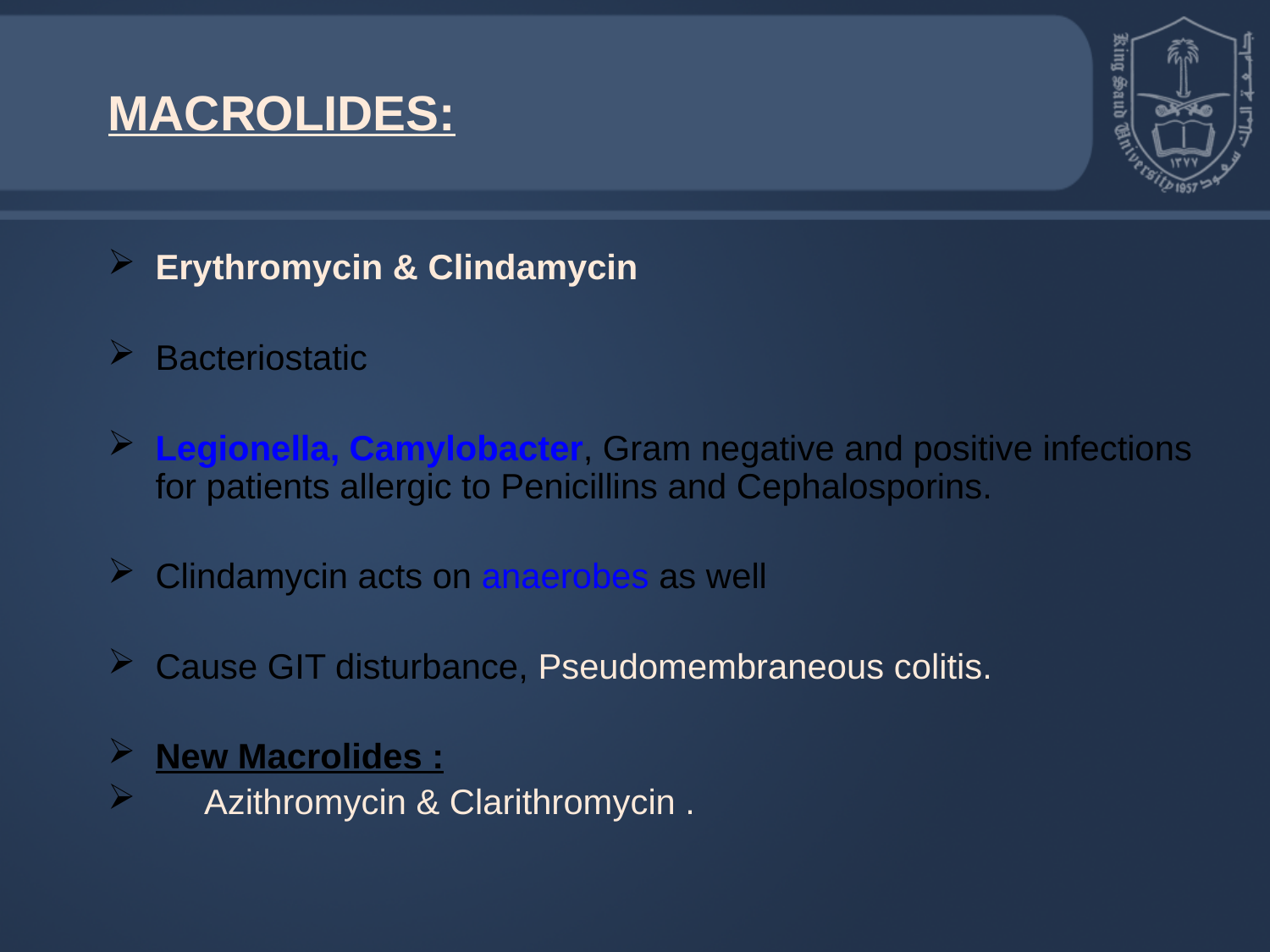

# MACROLIDES:
Erythromycin & Clindamycin

Bacteriostatic

Legionella, Camylobacter, Gram negative and positive infections for patients allergic to Penicillins and Cephalosporins.

Clindamycin acts on anaerobes as well

Cause GIT disturbance, Pseudomembraneous colitis.

New Macrolides :
     Azithromycin & Clarithromycin .